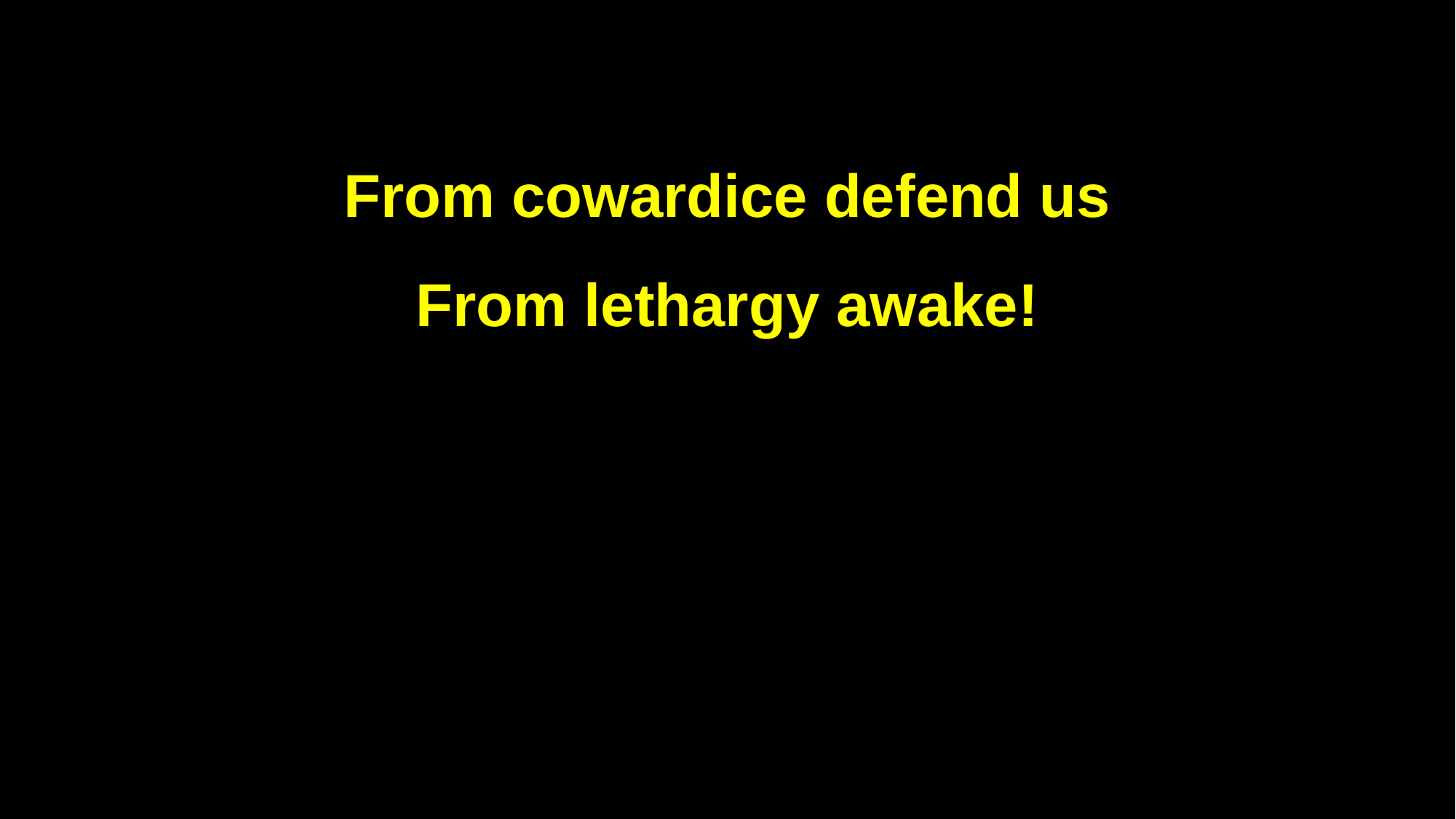

From cowardice defend us
From lethargy awake!